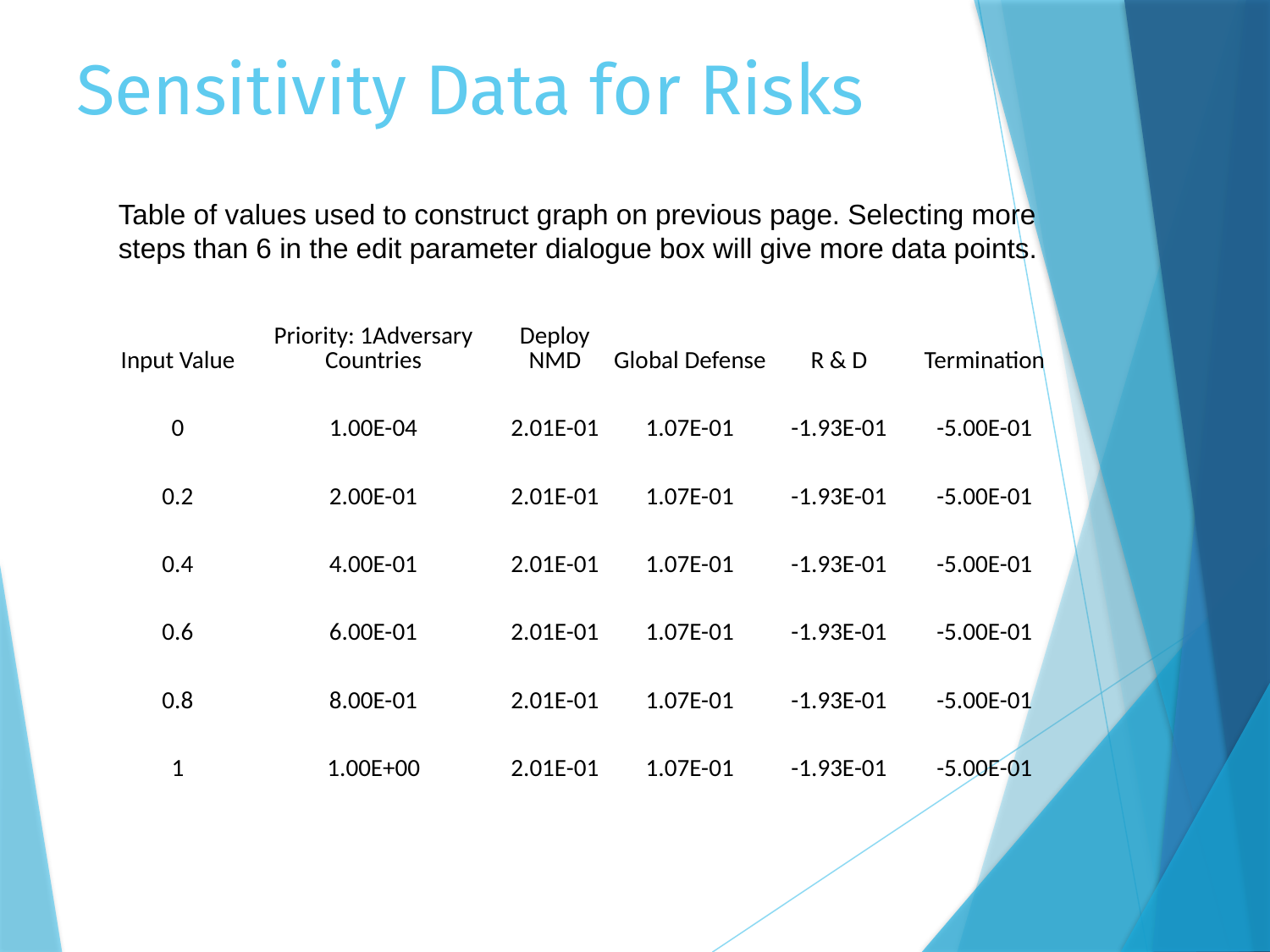

# Sensitivity Data for Risks
Table of values used to construct graph on previous page. Selecting more steps than 6 in the edit parameter dialogue box will give more data points.
| Input Value | Priority: 1Adversary Countries | Deploy NMD | Global Defense | R & D | Termination |
| --- | --- | --- | --- | --- | --- |
| 0 | 1.00E-04 | 2.01E-01 | 1.07E-01 | -1.93E-01 | -5.00E-01 |
| 0.2 | 2.00E-01 | 2.01E-01 | 1.07E-01 | -1.93E-01 | -5.00E-01 |
| 0.4 | 4.00E-01 | 2.01E-01 | 1.07E-01 | -1.93E-01 | -5.00E-01 |
| 0.6 | 6.00E-01 | 2.01E-01 | 1.07E-01 | -1.93E-01 | -5.00E-01 |
| 0.8 | 8.00E-01 | 2.01E-01 | 1.07E-01 | -1.93E-01 | -5.00E-01 |
| 1 | 1.00E+00 | 2.01E-01 | 1.07E-01 | -1.93E-01 | -5.00E-01 |